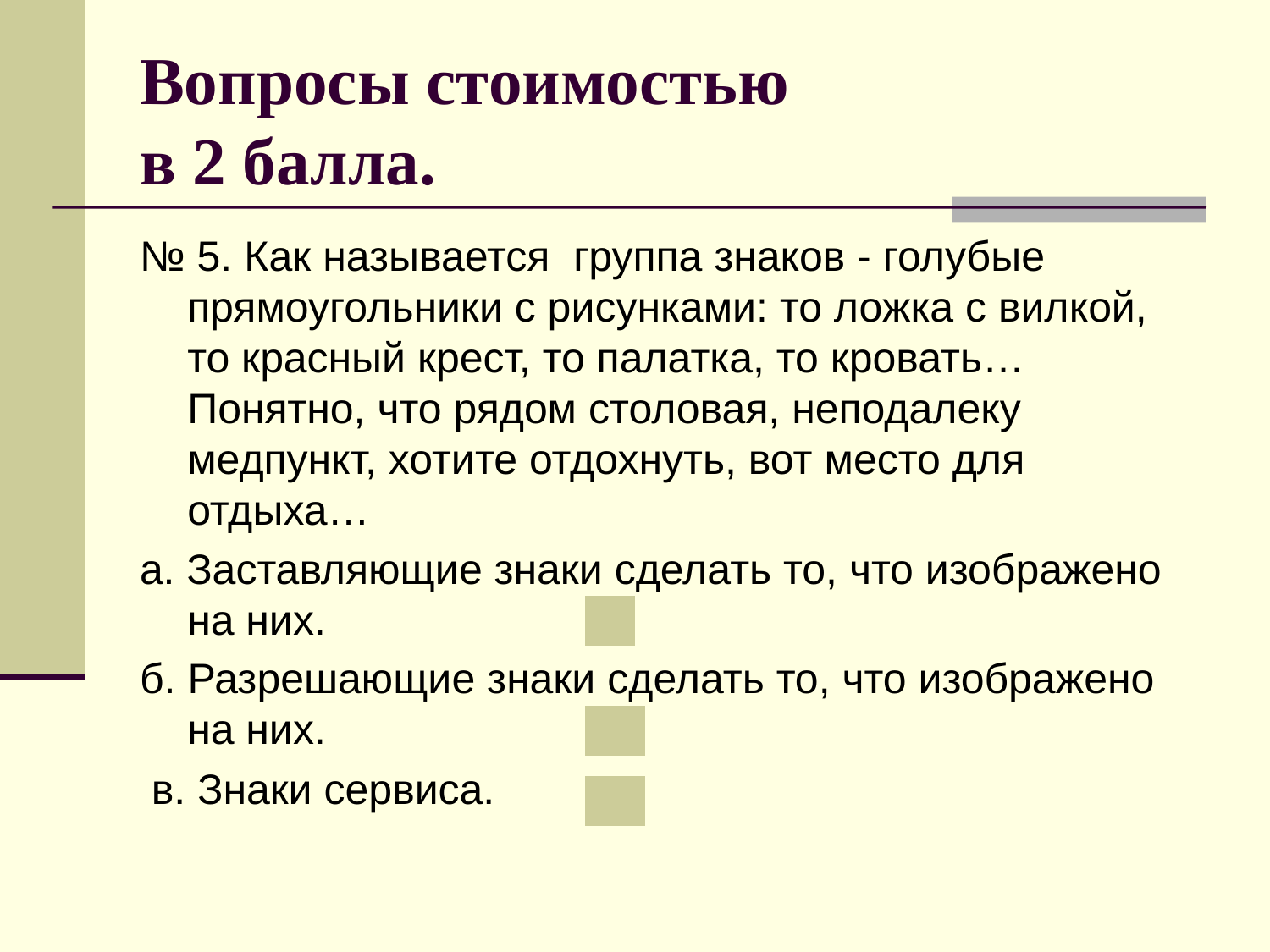

# Вопросы стоимостью в 2 балла.
№ 5. Как называется  группа знаков - голубые прямоугольники с рисунками: то ложка с вилкой, то красный крест, то палатка, то кровать… Понятно, что рядом столовая, неподалеку медпункт, хотите отдохнуть, вот место для отдыха…
а. Заставляющие знаки сделать то, что изображено на них.
б. Разрешающие знаки сделать то, что изображено на них.
 в. Знаки сервиса.